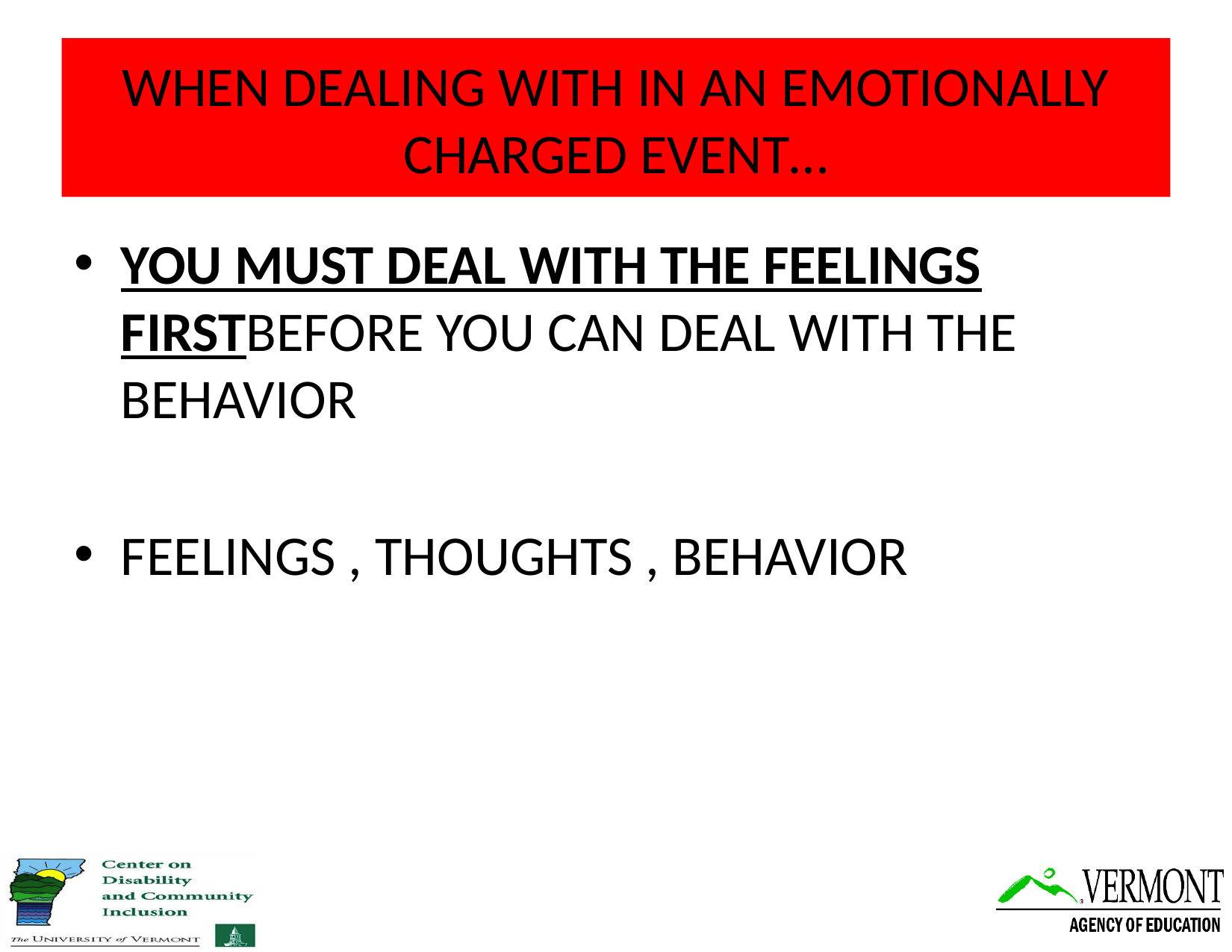

# WHEN DEALING WITH IN AN EMOTIONALLY CHARGED EVENT…
YOU MUST DEAL WITH THE FEELINGS FIRSTBEFORE YOU CAN DEAL WITH THE BEHAVIOR

FEELINGS , THOUGHTS , BEHAVIOR